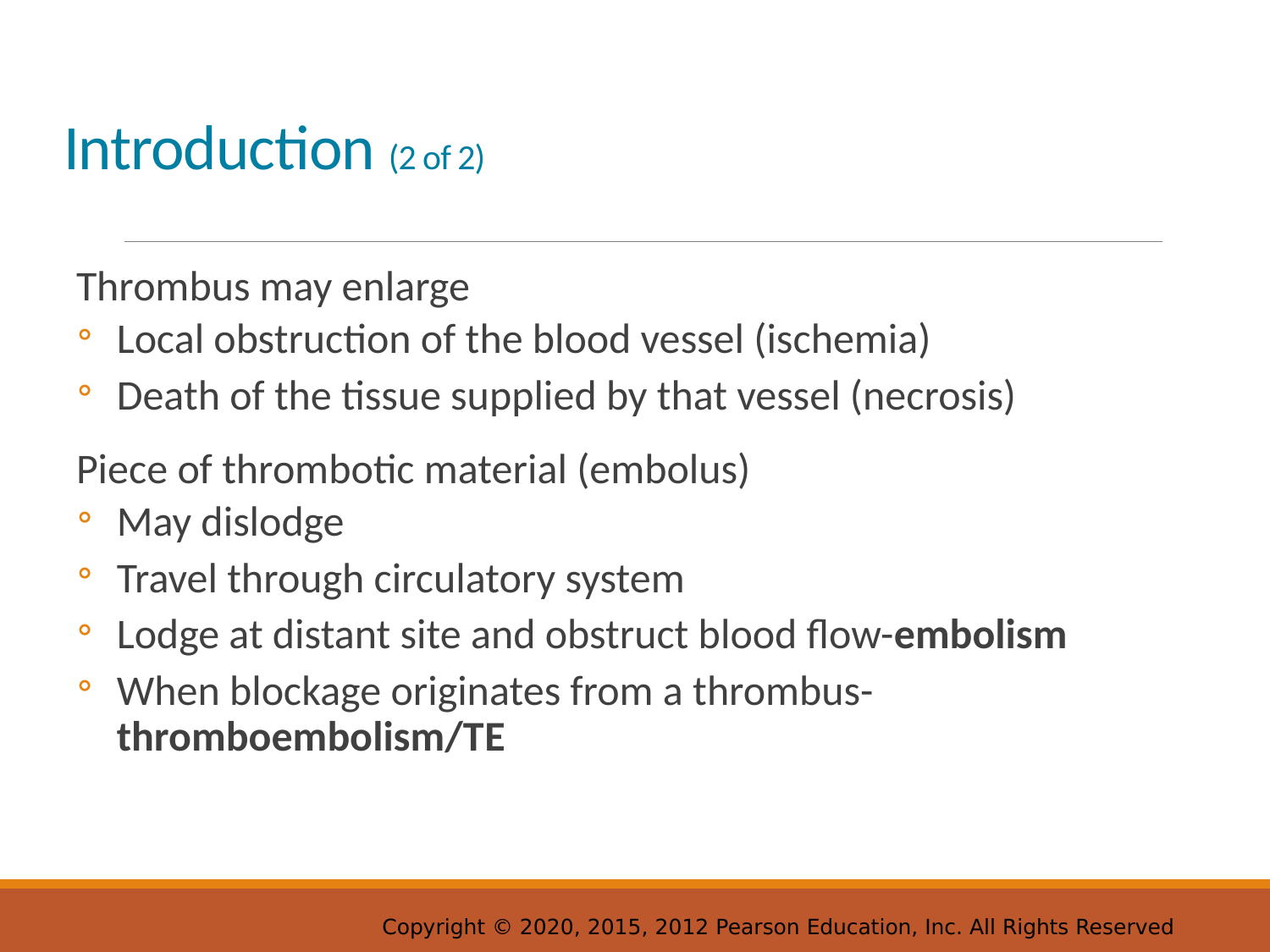

# Introduction (2 of 2)
Thrombus may enlarge
Local obstruction of the blood vessel (ischemia)
Death of the tissue supplied by that vessel (necrosis)
Piece of thrombotic material (embolus)
May dislodge
Travel through circulatory system
Lodge at distant site and obstruct blood flow-embolism
When blockage originates from a thrombus-thromboembolism/T E